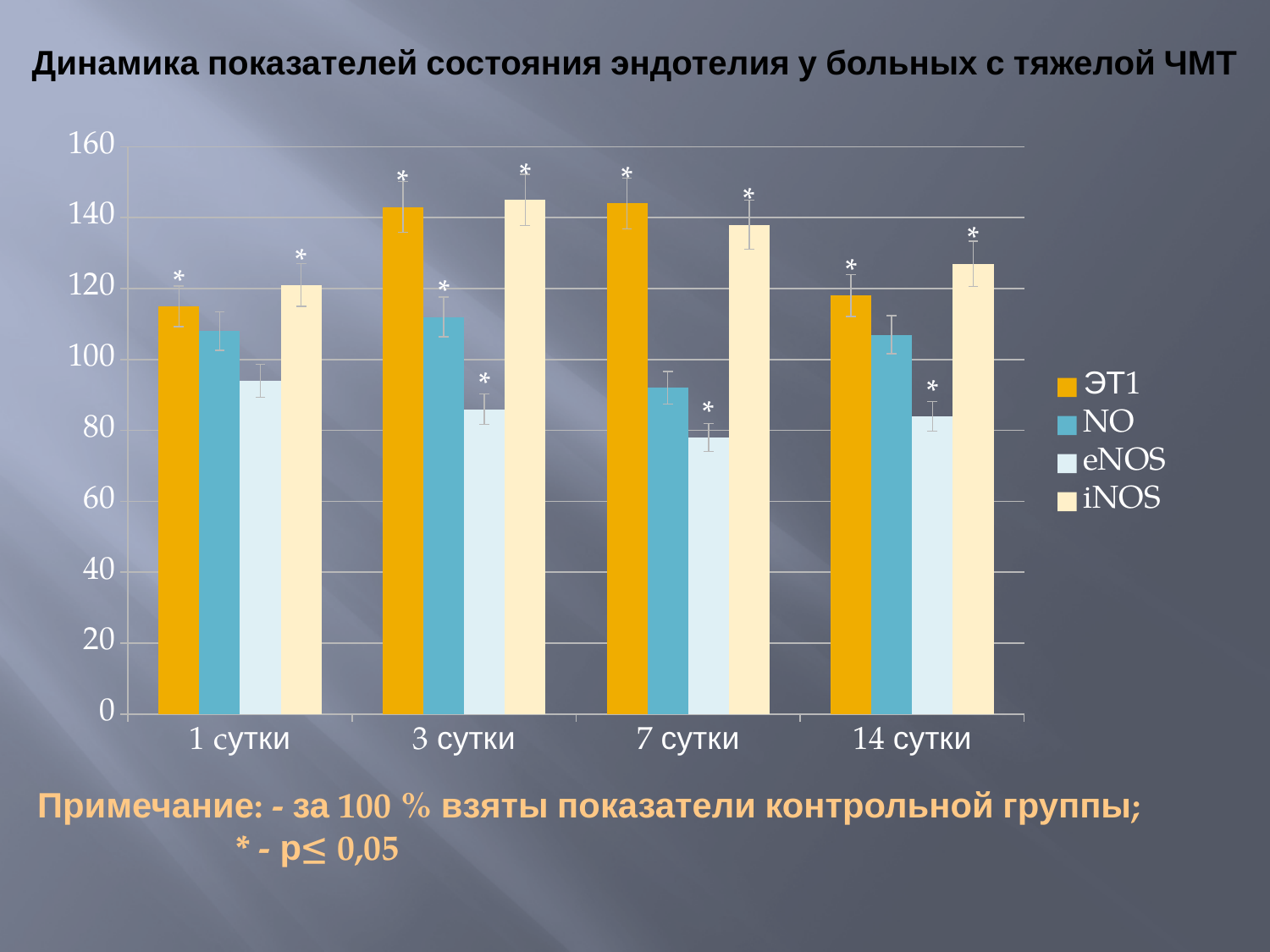

# Динамика показателей состояния эндотелия у больных с тяжелой ЧМТ

### Chart

| Category | ЭТ1 | NO | eNOS | iNOS |
|---|---|---|---|---|
| 1 cутки | 115.0 | 108.0 | 94.0 | 121.0 |
| 3 сутки | 143.0 | 112.0 | 86.0 | 145.0 |
| 7 сутки | 144.0 | 92.0 | 78.0 | 138.0 |
| 14 сутки | 118.0 | 107.0 | 84.0 | 127.0 |
Примечание: - за 100 % взяты показатели контрольной группы;                            	        * - р≤ 0,05